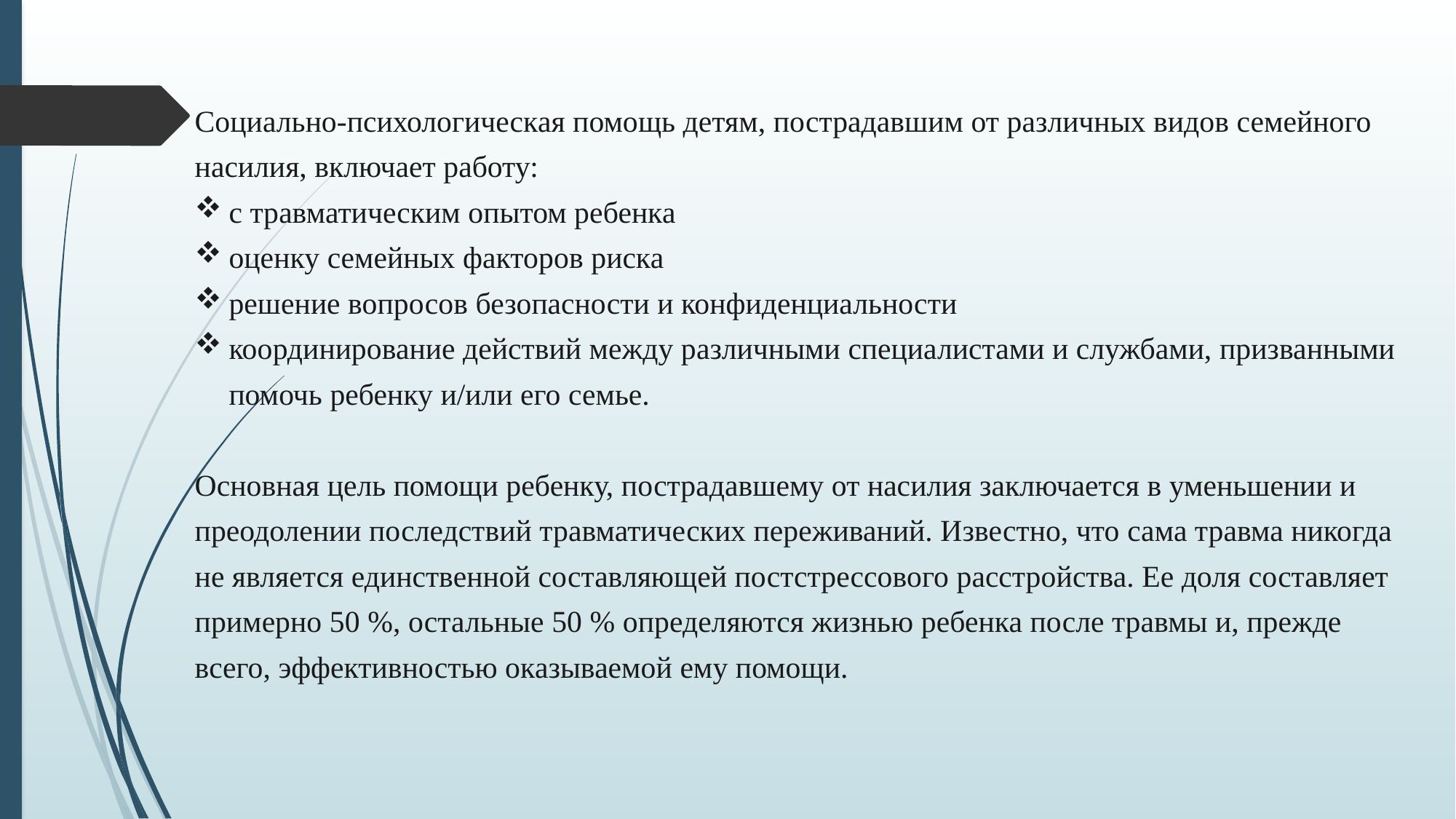

Социально-психологическая помощь детям, пострадавшим от различных видов семейного насилия, включает работу:
с травматическим опытом ребенка
оценку семейных факторов риска
решение вопросов безопасности и конфиденциальности
координирование действий между различными специалистами и службами, призванными помочь ребенку и/или его семье.

Основная цель помощи ребенку, пострадавшему от насилия заключается в уменьшении и преодолении последствий травматических переживаний. Известно, что сама травма никогда не является единственной составляющей постстрессового расстройства. Ее доля составляет примерно 50 %, остальные 50 % определяются жизнью ребенка после травмы и, прежде всего, эффективностью оказываемой ему помощи.